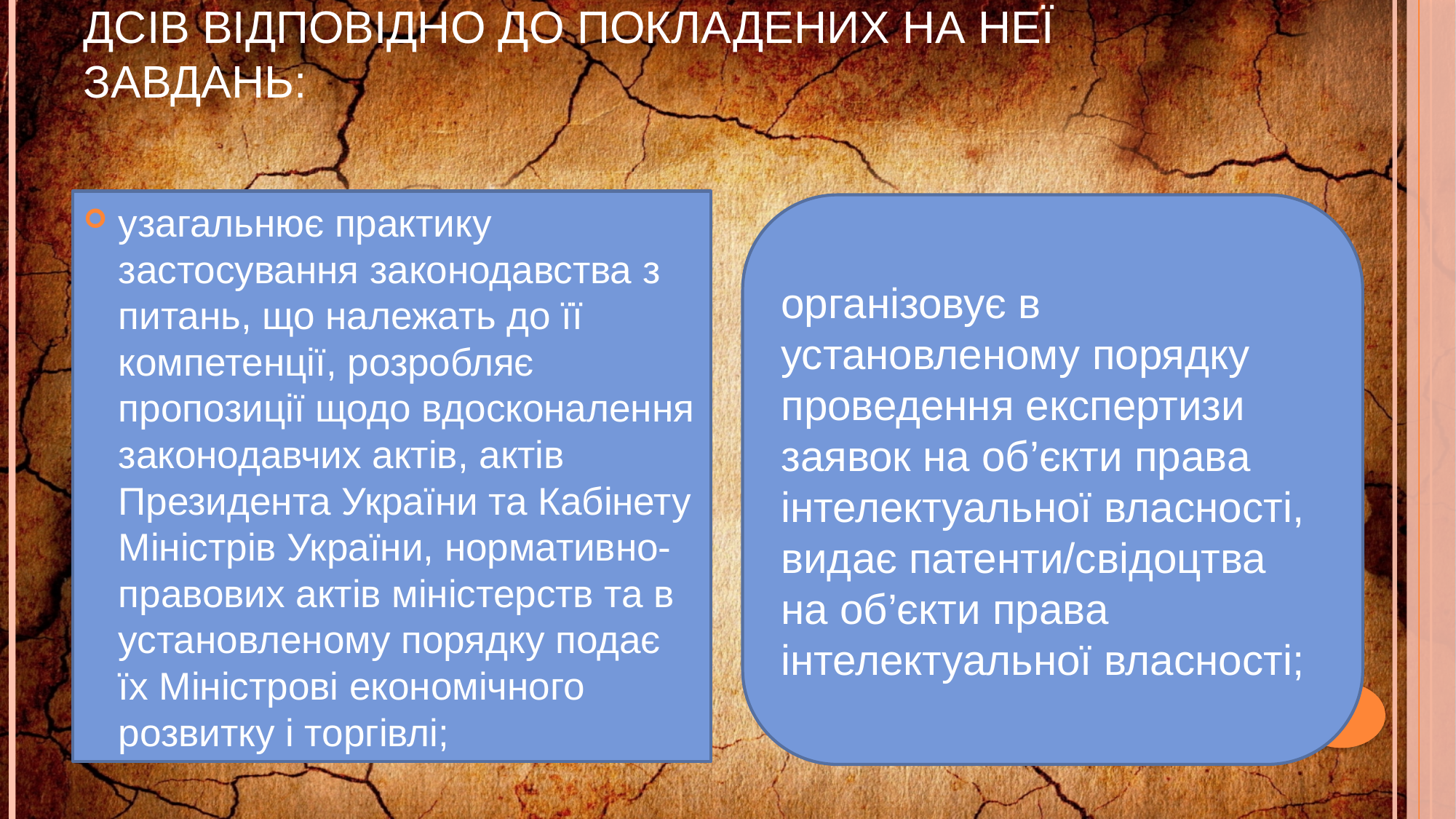

# ДСІВ відповідно до покладених на неї завдань:
узагальнює практику застосування законодавства з питань, що належать до її компетенції, розробляє пропозиції щодо вдосконалення законодавчих актів, актів Президента України та Кабінету Міністрів України, нормативно-правових актів міністерств та в установленому порядку подає їх Міністрові економічного розвитку і торгівлі;
організовує в установленому порядку проведення експертизи заявок на об’єкти права інтелектуальної власності, видає патенти/свідоцтва на об’єкти права інтелектуальної власності;